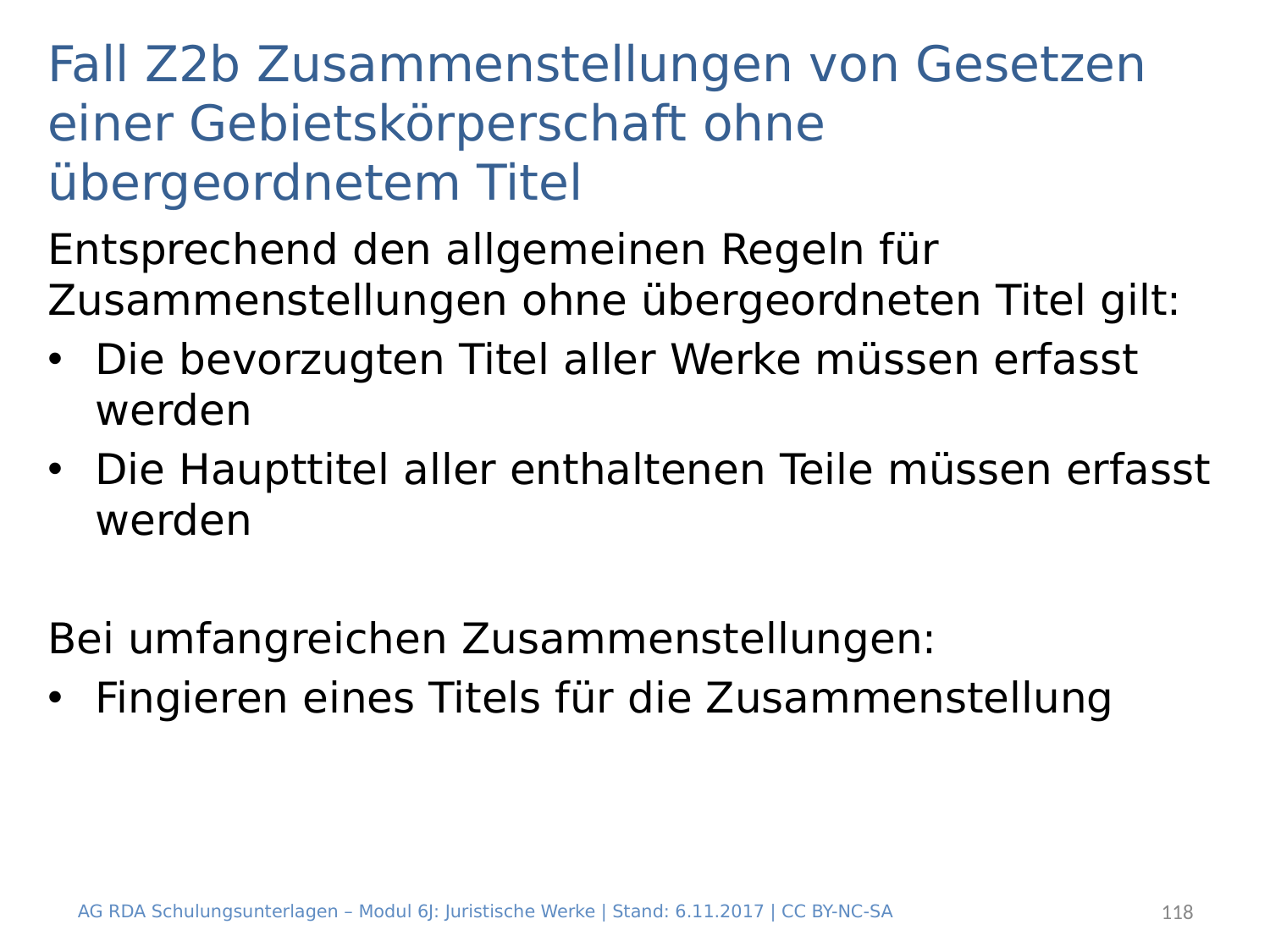

# Fall Z2b Zusammenstellungen von Gesetzen einer Gebietskörperschaft ohne übergeordnetem Titel
Entsprechend den allgemeinen Regeln für Zusammenstellungen ohne übergeordneten Titel gilt:
Die bevorzugten Titel aller Werke müssen erfasst werden
Die Haupttitel aller enthaltenen Teile müssen erfasst werden

Bei umfangreichen Zusammenstellungen:
Fingieren eines Titels für die Zusammenstellung

AG RDA Schulungsunterlagen – Modul 6J: Juristische Werke | Stand: 6.11.2017 | CC BY-NC-SA
118